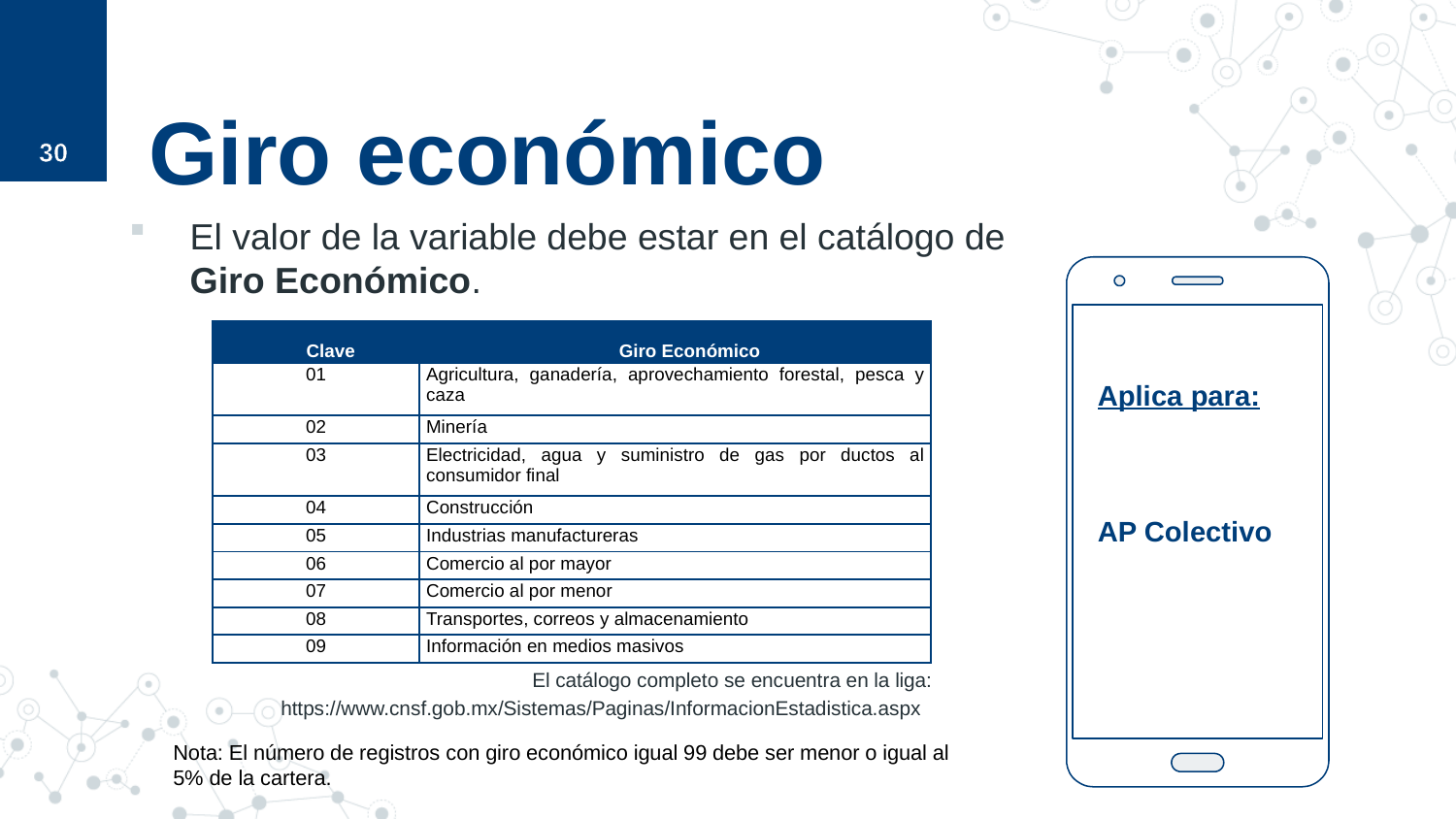

30
# Giro económico
El valor de la variable debe estar en el catálogo de Giro Económico.

| Clave | Giro Económico |
| --- | --- |
| 01 | Agricultura, ganadería, aprovechamiento forestal, pesca y caza |
| 02 | Minería |
| 03 | Electricidad, agua y suministro de gas por ductos al consumidor final |
| 04 | Construcción |
| 05 | Industrias manufactureras |
| 06 | Comercio al por mayor |
| 07 | Comercio al por menor |
| 08 | Transportes, correos y almacenamiento |
| 09 | Información en medios masivos |
Aplica para:

AP Colectivo

El catálogo completo se encuentra en la liga: https://www.cnsf.gob.mx/Sistemas/Paginas/InformacionEstadistica.aspx
Nota: El número de registros con giro económico igual 99 debe ser menor o igual al 5% de la cartera.